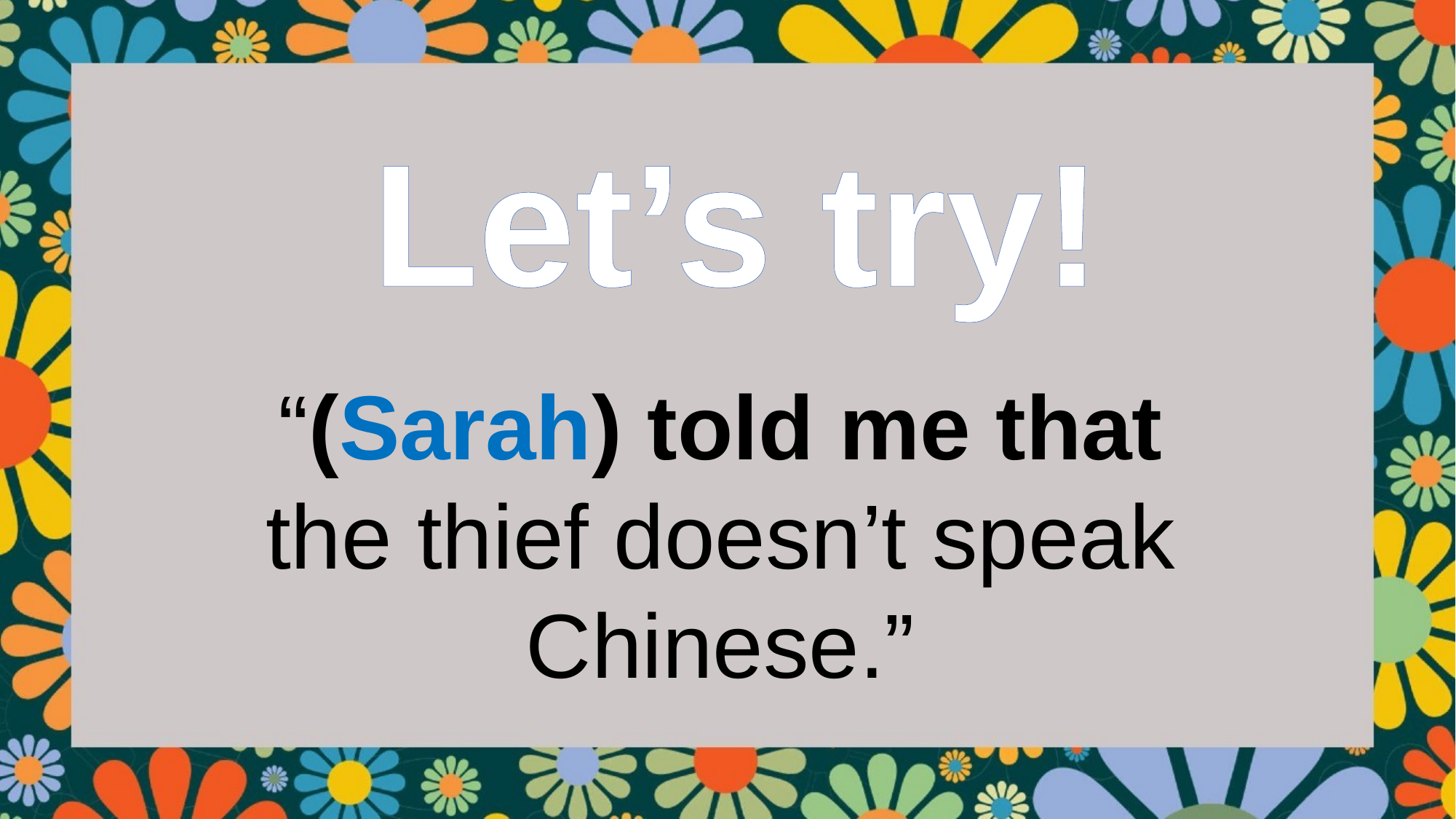

Let’s try!
“(Sarah) told me that the thief doesn’t speak Chinese.”